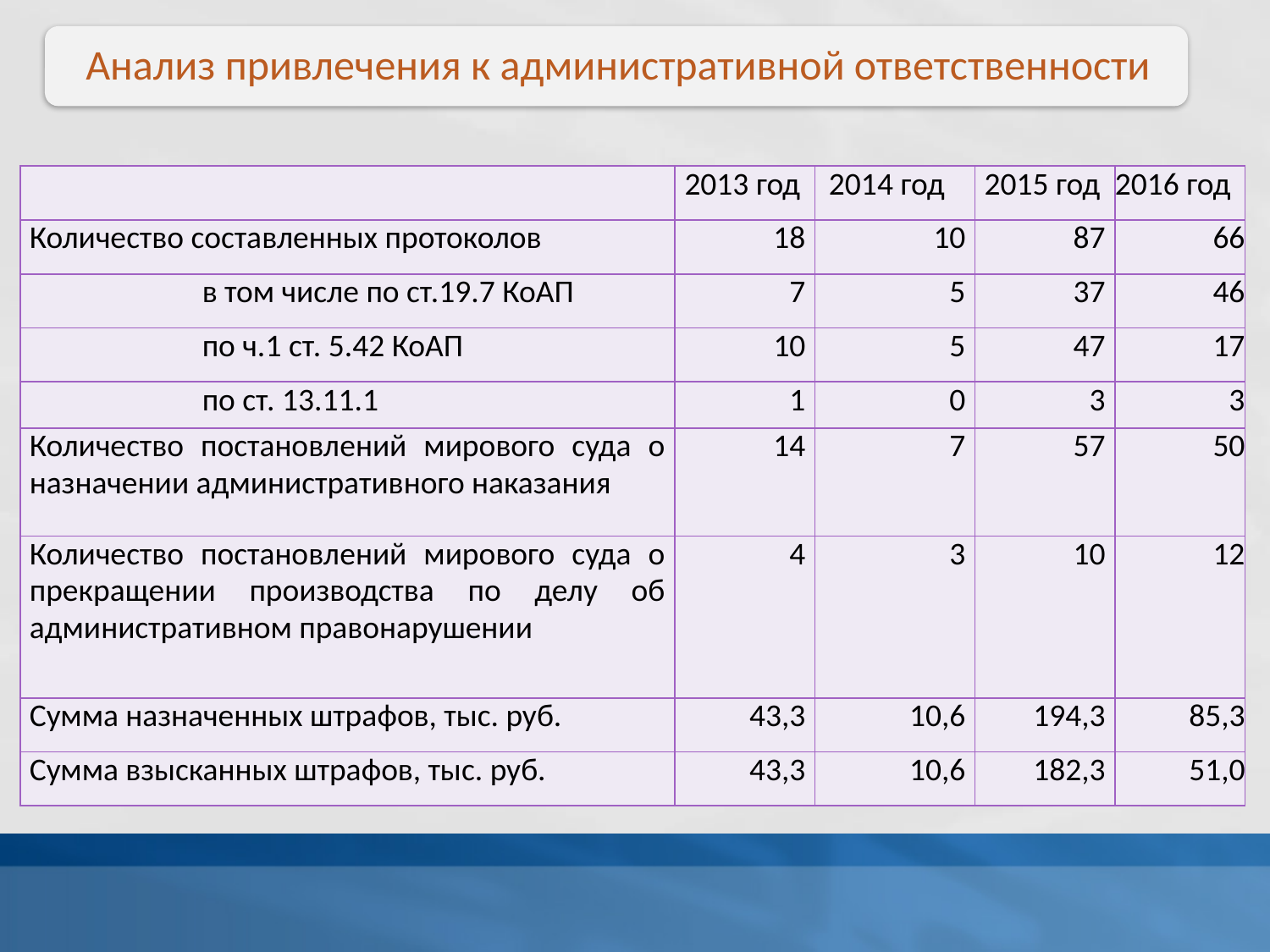

Анализ привлечения к административной ответственности

|  | 2013 год | 2014 год | 2015 год | 2016 год |
| --- | --- | --- | --- | --- |
| Количество составленных протоколов | 18 | 10 | 87 | 66 |
| в том числе по ст.19.7 КоАП | 7 | 5 | 37 | 46 |
| по ч.1 ст. 5.42 КоАП | 10 | 5 | 47 | 17 |
| по ст. 13.11.1 | 1 | 0 | 3 | 3 |
| Количество постановлений мирового суда о назначении административного наказания | 14 | 7 | 57 | 50 |
| Количество постановлений мирового суда о прекращении производства по делу об административном правонарушении | 4 | 3 | 10 | 12 |
| Сумма назначенных штрафов, тыс. руб. | 43,3 | 10,6 | 194,3 | 85,3 |
| Сумма взысканных штрафов, тыс. руб. | 43,3 | 10,6 | 182,3 | 51,0 |